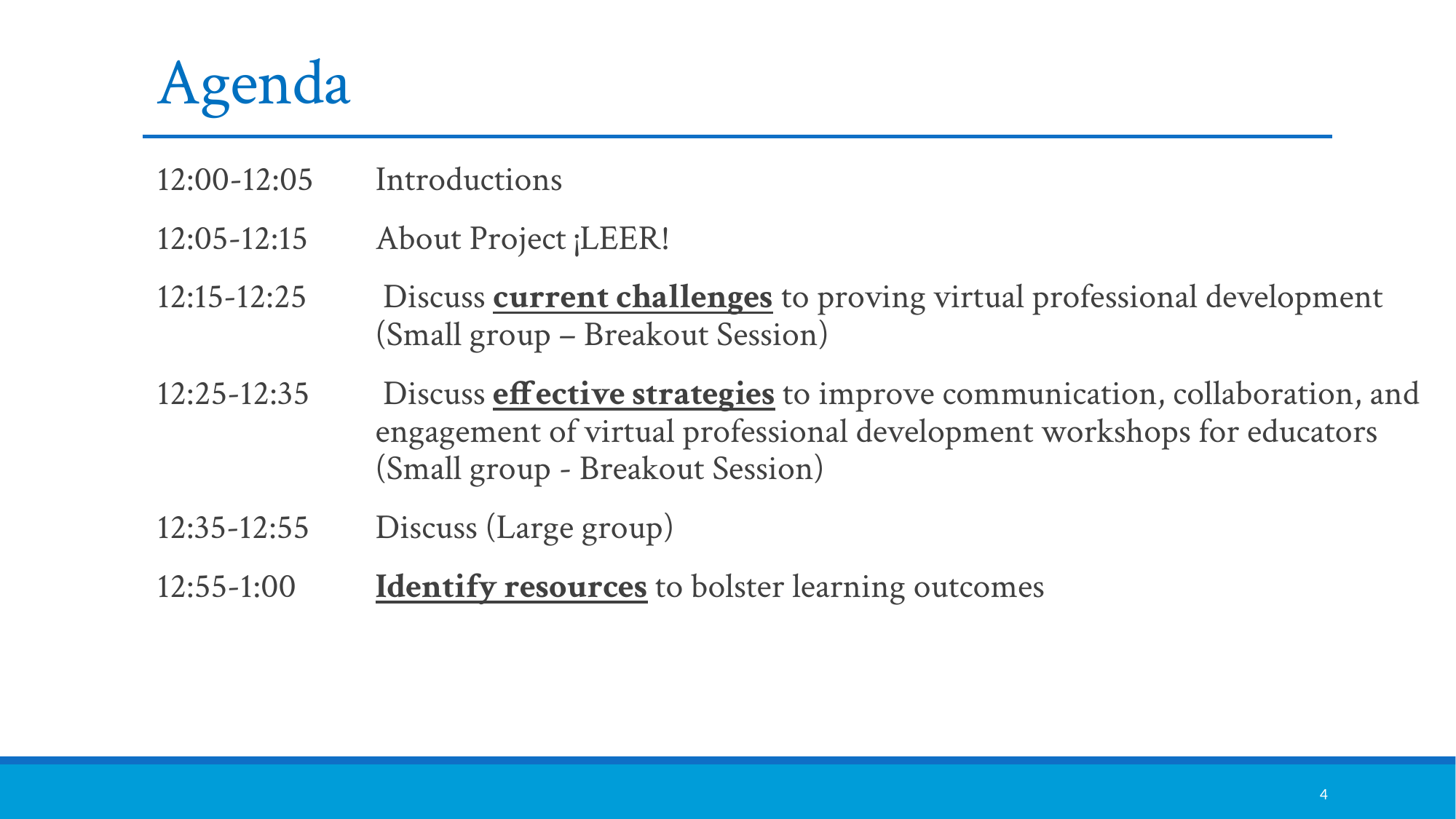

# Agenda
12:00-12:05 	Introductions
12:05-12:15	About Project ¡LEER!
12:15-12:25	 Discuss current challenges to proving virtual professional development 		(Small group – Breakout Session)
12:25-12:35	 Discuss effective strategies to improve communication, collaboration, and 		engagement of virtual professional development workshops for educators 		(Small group - Breakout Session)
12:35-12:55	Discuss (Large group)
12:55-1:00	Identify resources to bolster learning outcomes

4